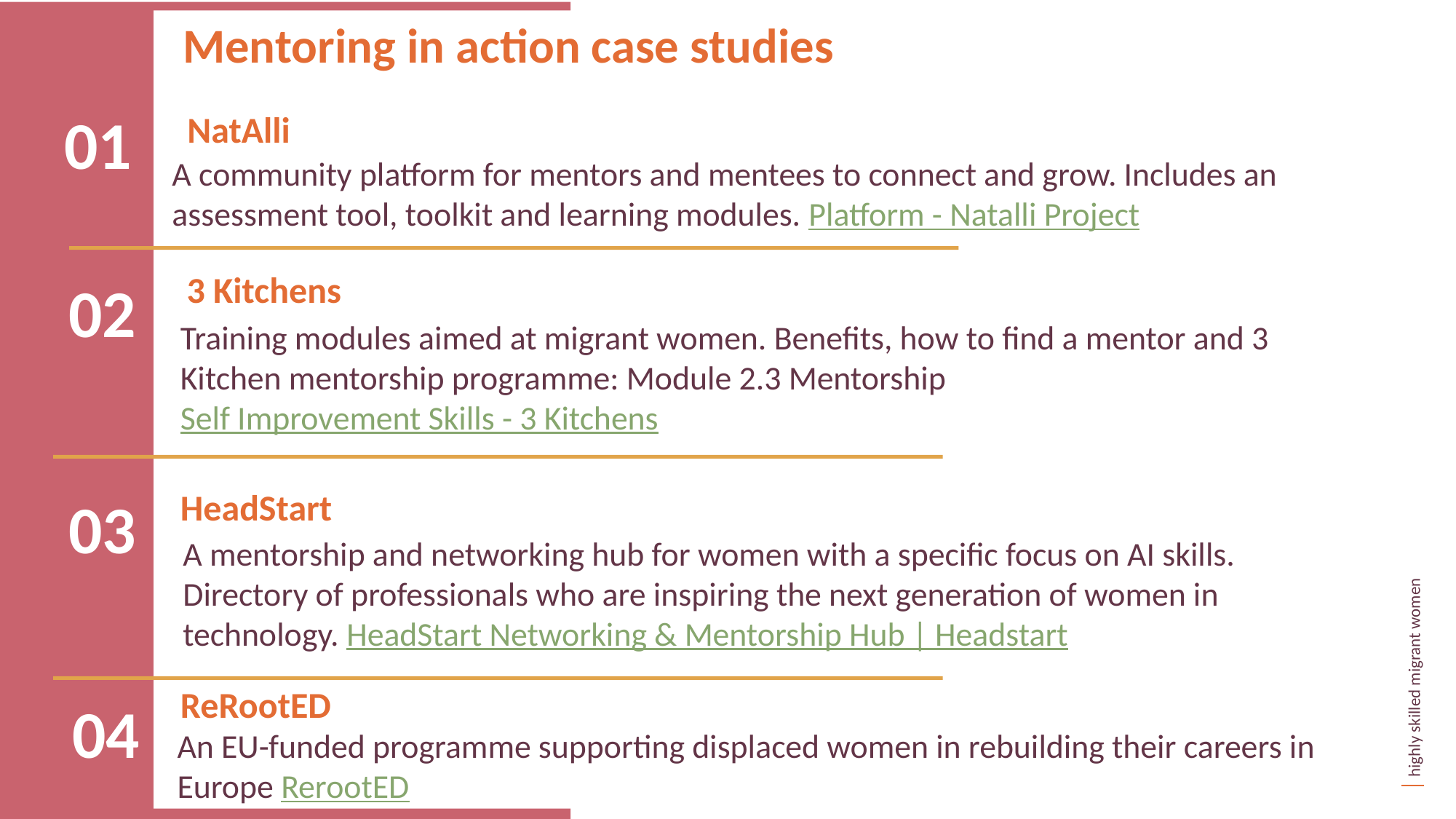

Mentoring in action case studies
01
NatAlli
A community platform for mentors and mentees to connect and grow. Includes an assessment tool, toolkit and learning modules. Platform - Natalli Project
02

3 Kitchens

Training modules aimed at migrant women. Benefits, how to find a mentor and 3 Kitchen mentorship programme: Module 2.3 Mentorship Self Improvement Skills - 3 Kitchens

03
HeadStart

A mentorship and networking hub for women with a specific focus on AI skills. Directory of professionals who are inspiring the next generation of women in technology. HeadStart Networking & Mentorship Hub | Headstart
04

ReRootED

An EU-funded programme supporting displaced women in rebuilding their careers in Europe RerootED